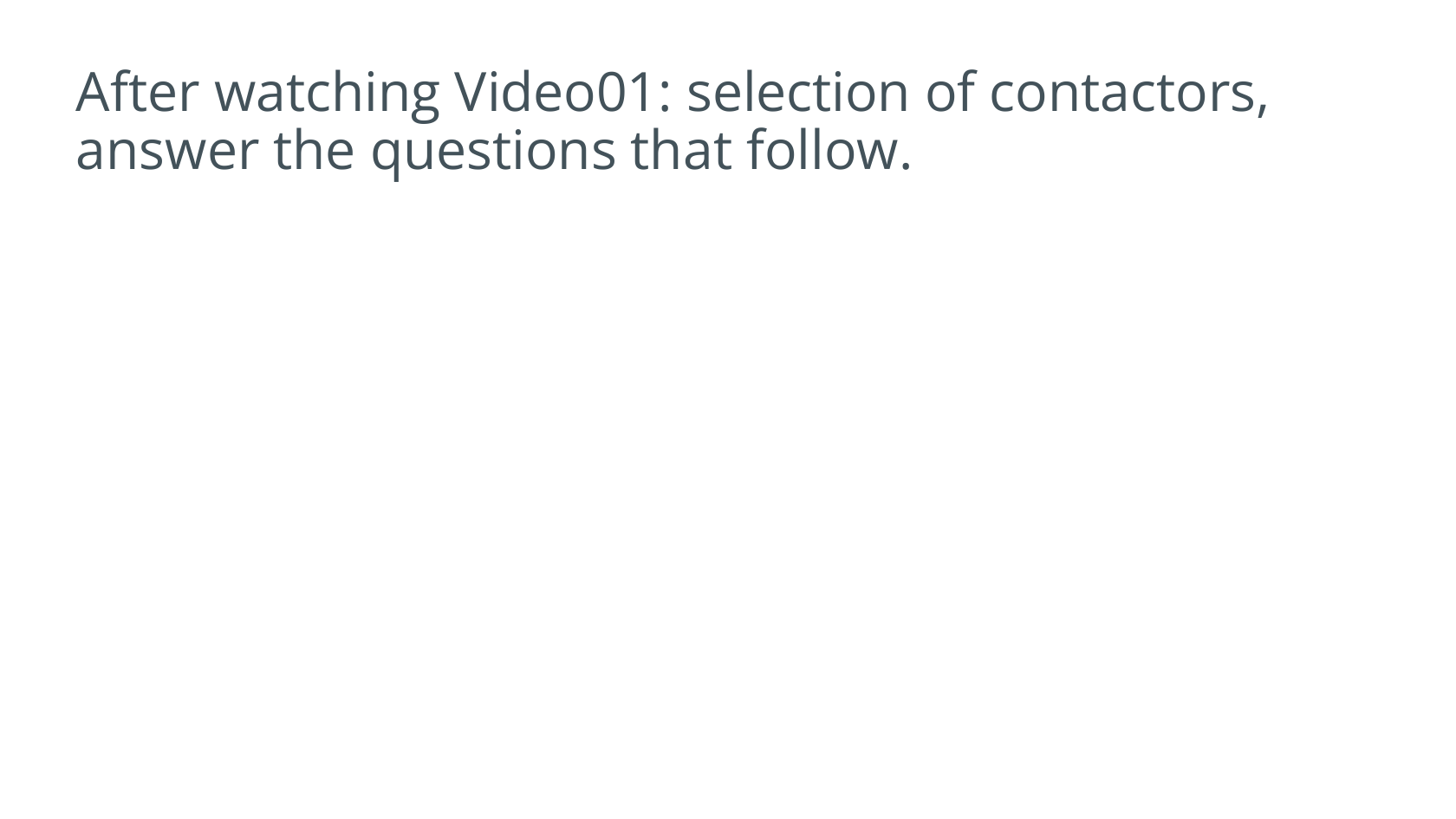

# After watching Video01: selection of contactors, answer the questions that follow.